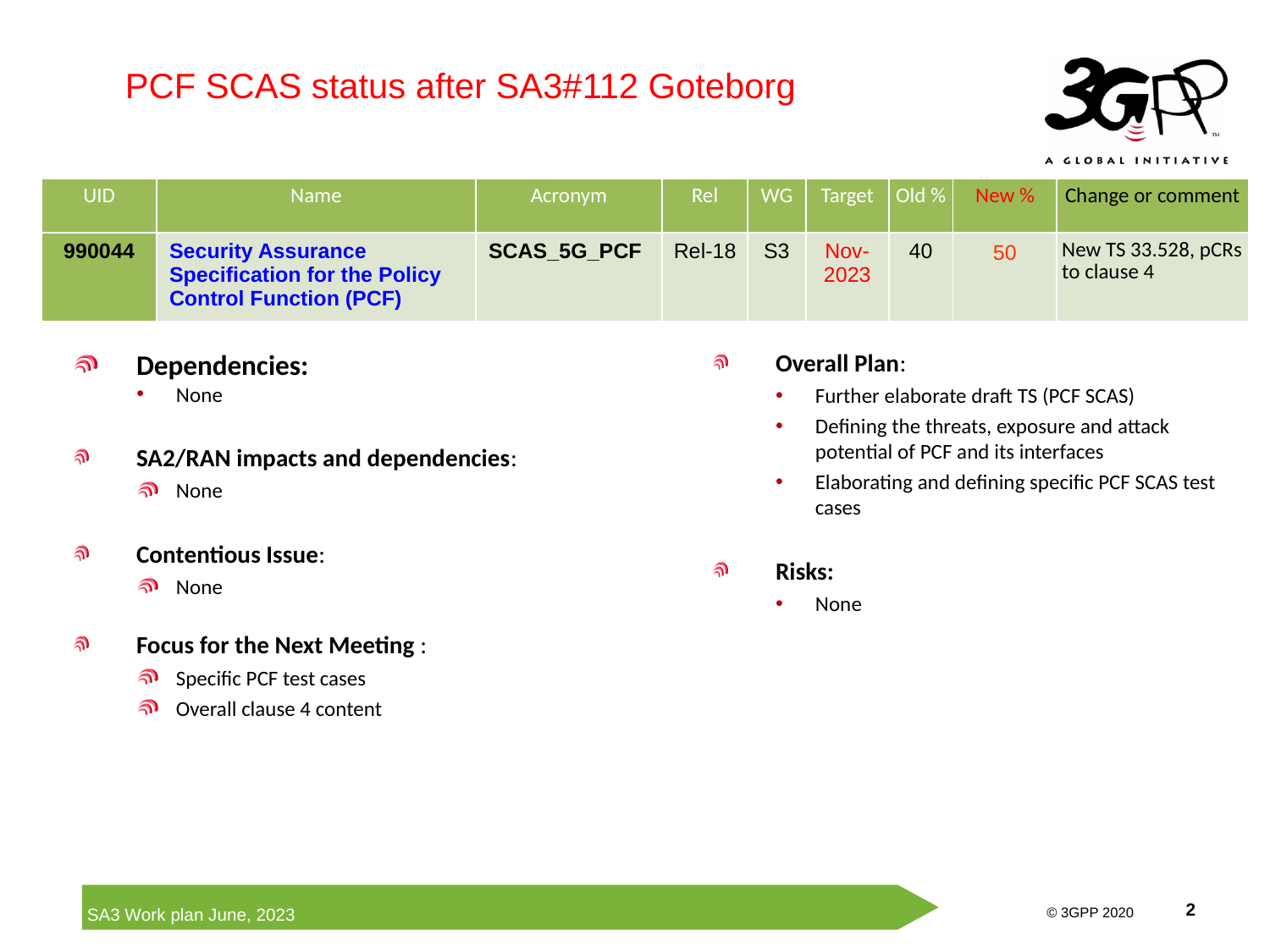

PCF SCAS status after SA3#112 Goteborg
| UID | Name | Acronym | Rel | WG | Target | Old % | New % | Change or comment |
| --- | --- | --- | --- | --- | --- | --- | --- | --- |
| 990044 | Security Assurance Specification for the Policy Control Function (PCF) | SCAS\_5G\_PCF | Rel-18 | S3 | Nov-2023 | 40 | 50 | New TS 33.528, pCRs to clause 4 |
Dependencies:
None

SA2/RAN impacts and dependencies:
None

Contentious Issue:
None

Focus for the Next Meeting :
Specific PCF test cases
Overall clause 4 content
Overall Plan:
Further elaborate draft TS (PCF SCAS)
Defining the threats, exposure and attack potential of PCF and its interfaces
Elaborating and defining specific PCF SCAS test cases

Risks:
None